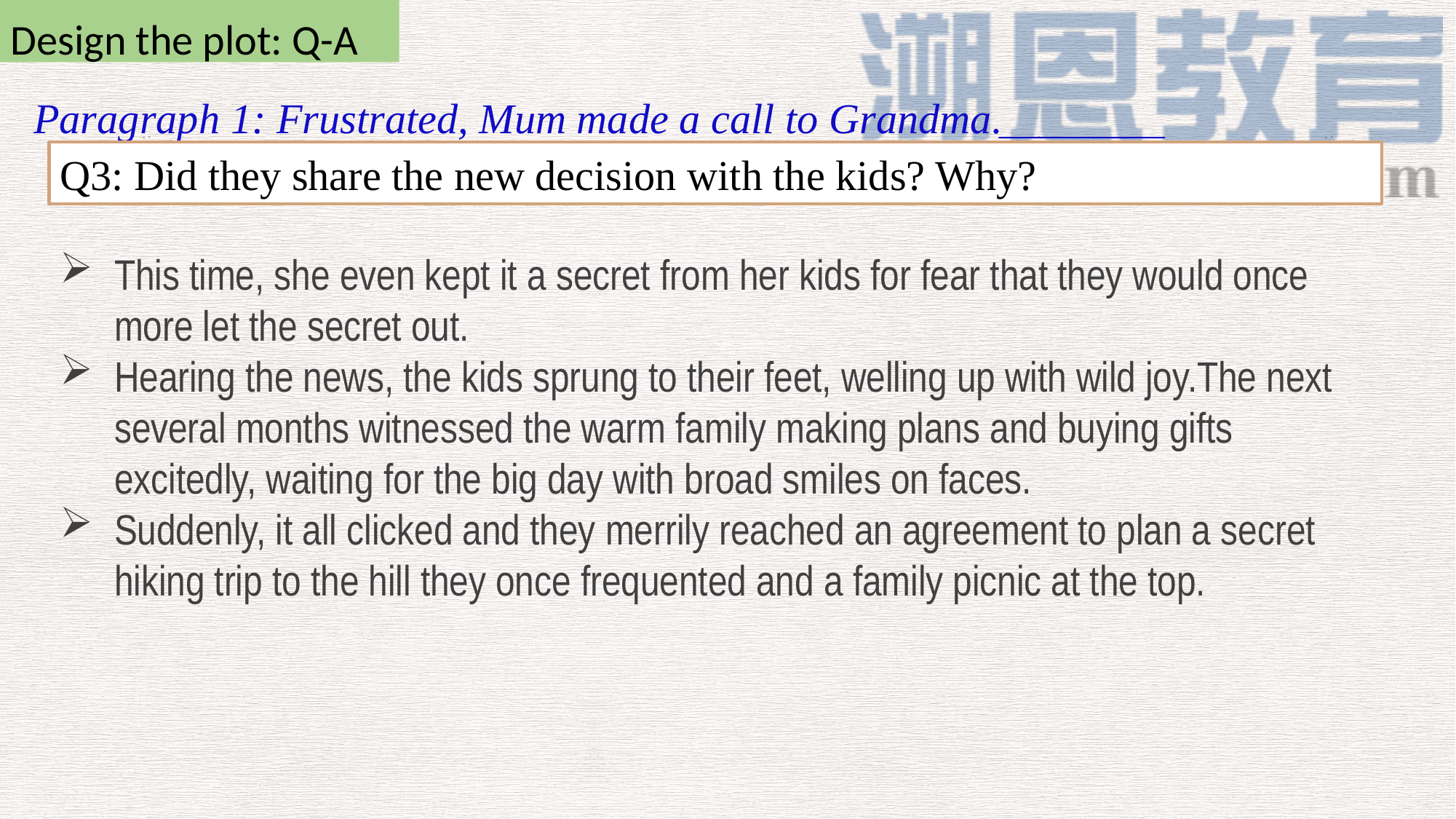

Design the plot: Q-A
Paragraph 1: Frustrated, Mum made a call to Grandma._______

Q3: Did they share the new decision with the kids? Why?
This time, she even kept it a secret from her kids for fear that they would once more let the secret out.
Hearing the news, the kids sprung to their feet, welling up with wild joy.The next several months witnessed the warm family making plans and buying gifts excitedly, waiting for the big day with broad smiles on faces.
Suddenly, it all clicked and they merrily reached an agreement to plan a secret hiking trip to the hill they once frequented and a family picnic at the top.